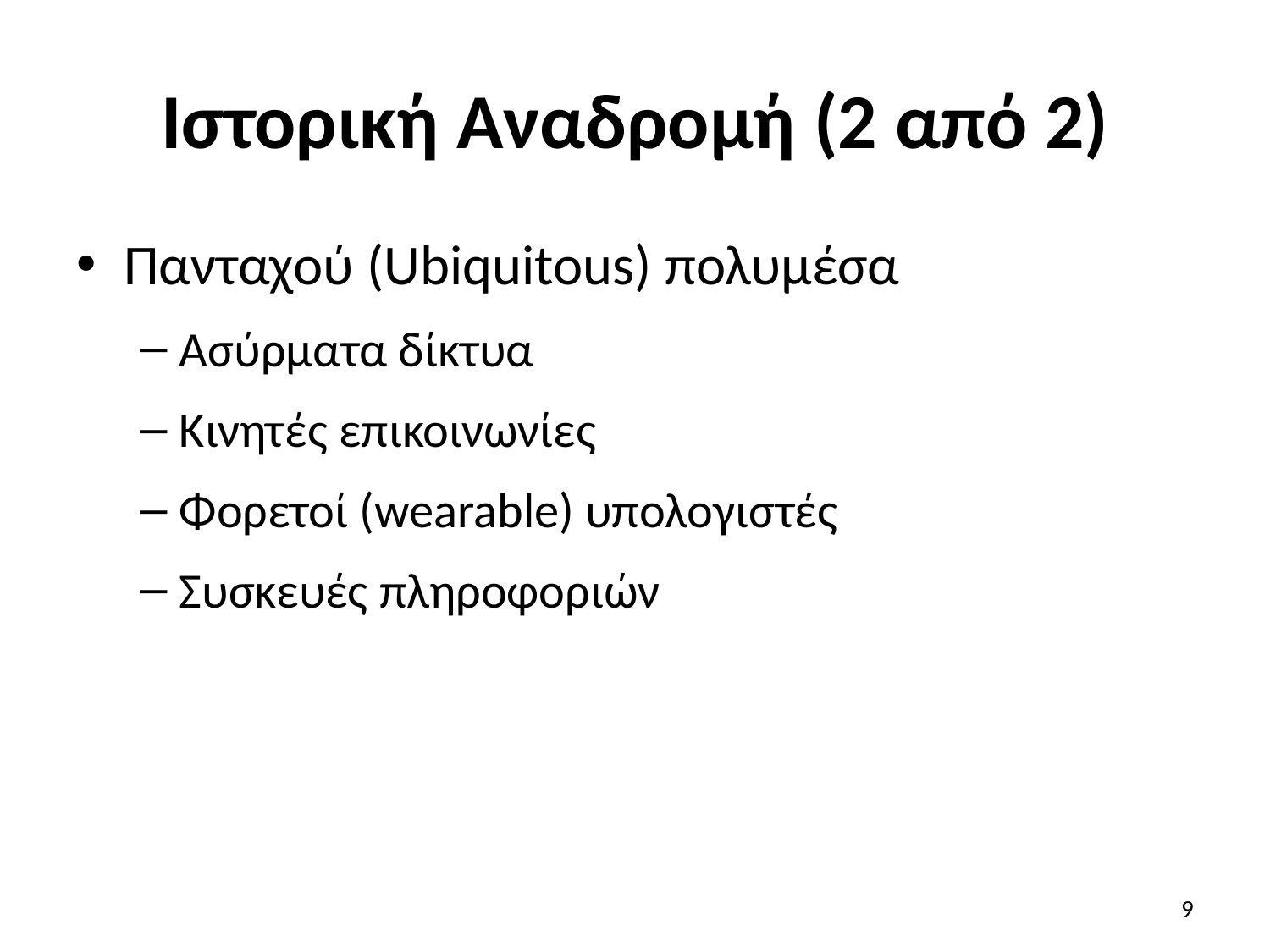

# Ιστορική Αναδρομή (2 από 2)
Πανταχού (Ubiquitous) πολυμέσα
Ασύρματα δίκτυα
Κινητές επικοινωνίες
Φορετοί (wearable) υπολογιστές
Συσκευές πληροφοριών
9